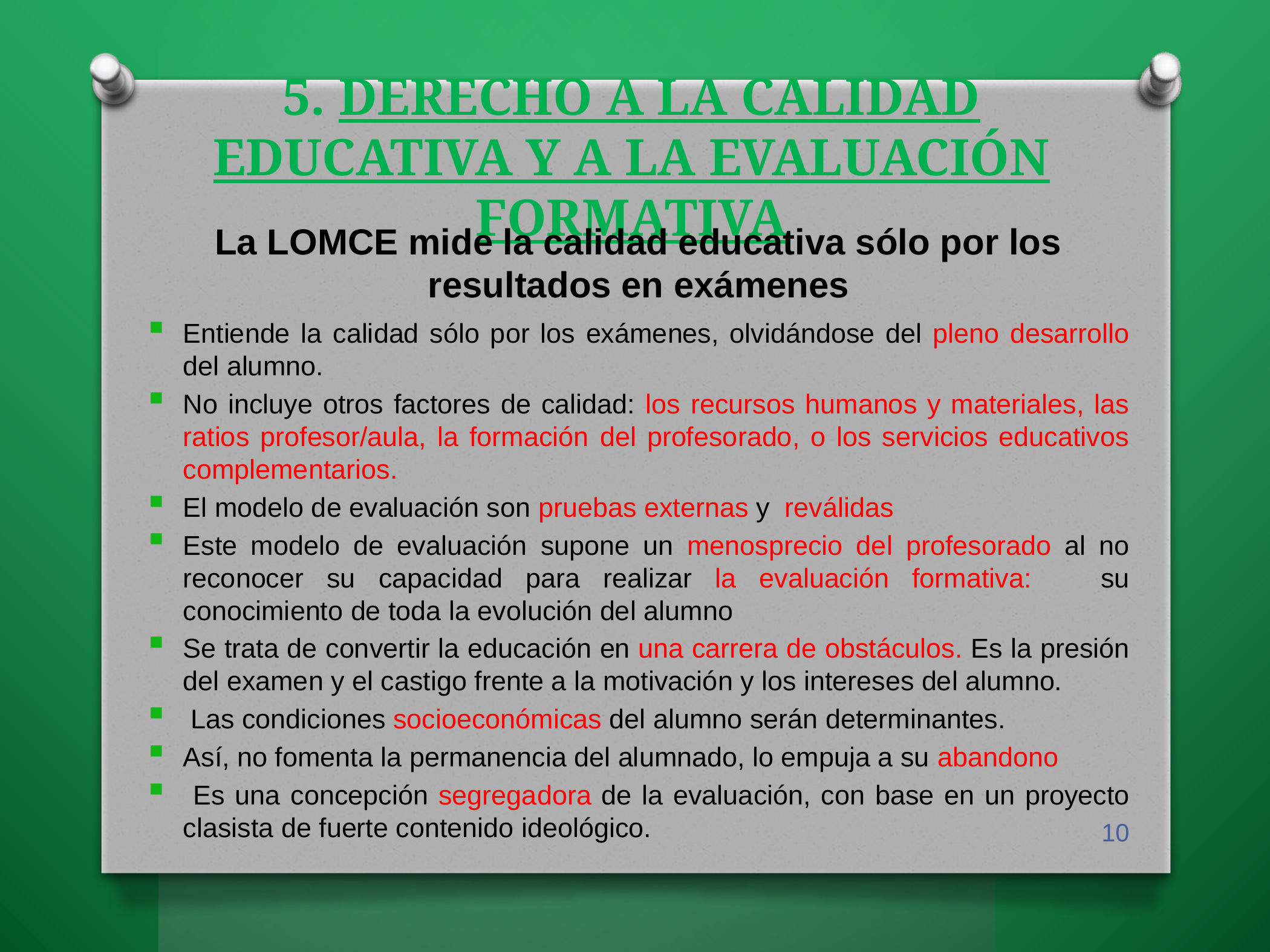

# 5. DERECHO A LA CALIDAD EDUCATIVA Y A LA EVALUACIÓN FORMATIVA
La LOMCE mide la calidad educativa sólo por los resultados en exámenes
Entiende la calidad sólo por los exámenes, olvidándose del pleno desarrollo del alumno.
No incluye otros factores de calidad: los recursos humanos y materiales, las ratios profesor/aula, la formación del profesorado, o los servicios educativos complementarios.
El modelo de evaluación son pruebas externas y  reválidas
Este modelo de evaluación supone un menosprecio del profesorado al no reconocer su capacidad para realizar la evaluación formativa:   su conocimiento de toda la evolución del alumno
Se trata de convertir la educación en una carrera de obstáculos. Es la presión del examen y el castigo frente a la motivación y los intereses del alumno.
 Las condiciones socioeconómicas del alumno serán determinantes.
Así, no fomenta la permanencia del alumnado, lo empuja a su abandono
 Es una concepción segregadora de la evaluación, con base en un proyecto clasista de fuerte contenido ideológico.
10